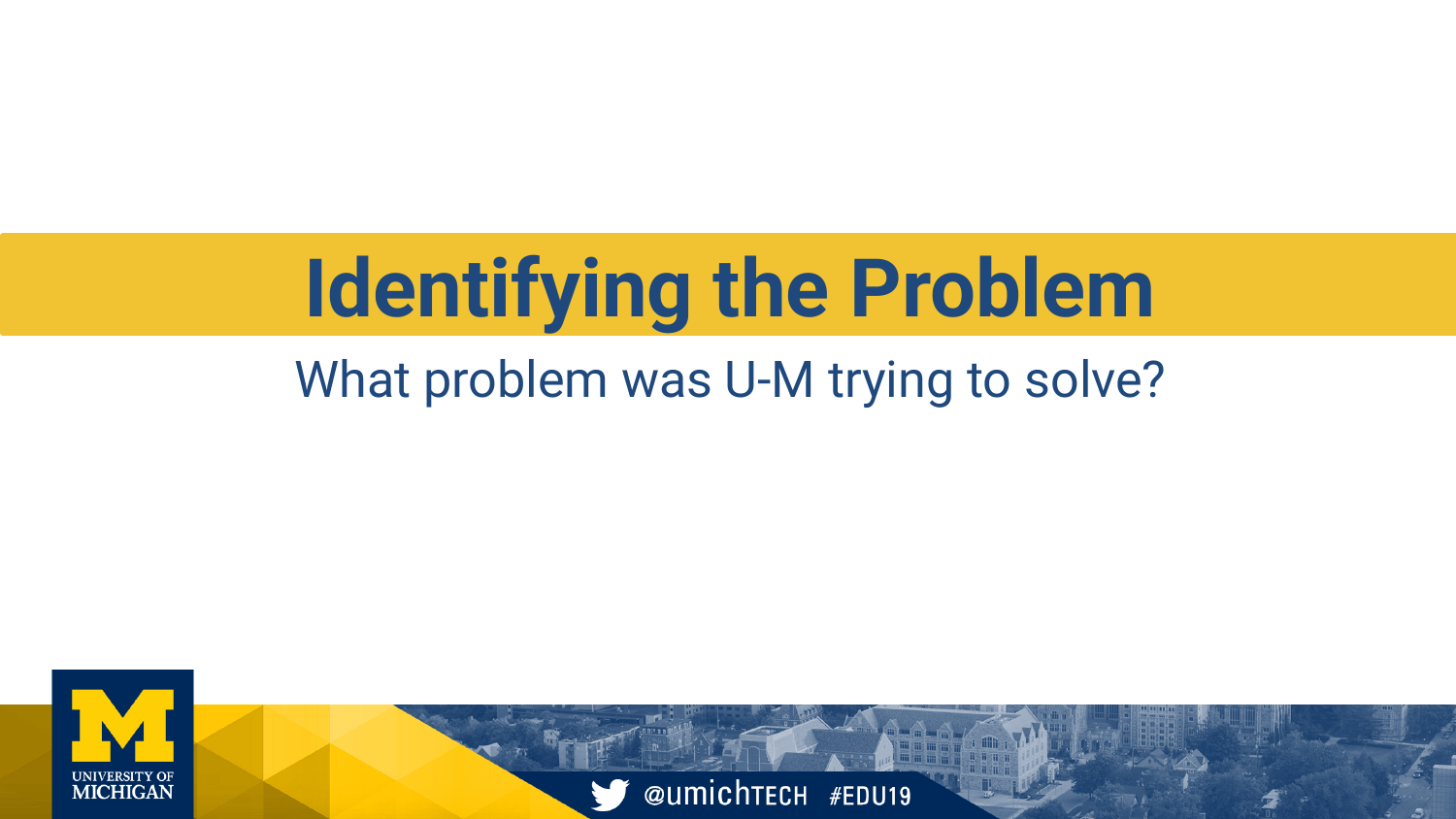

# Identifying the Problem
What problem was U-M trying to solve?